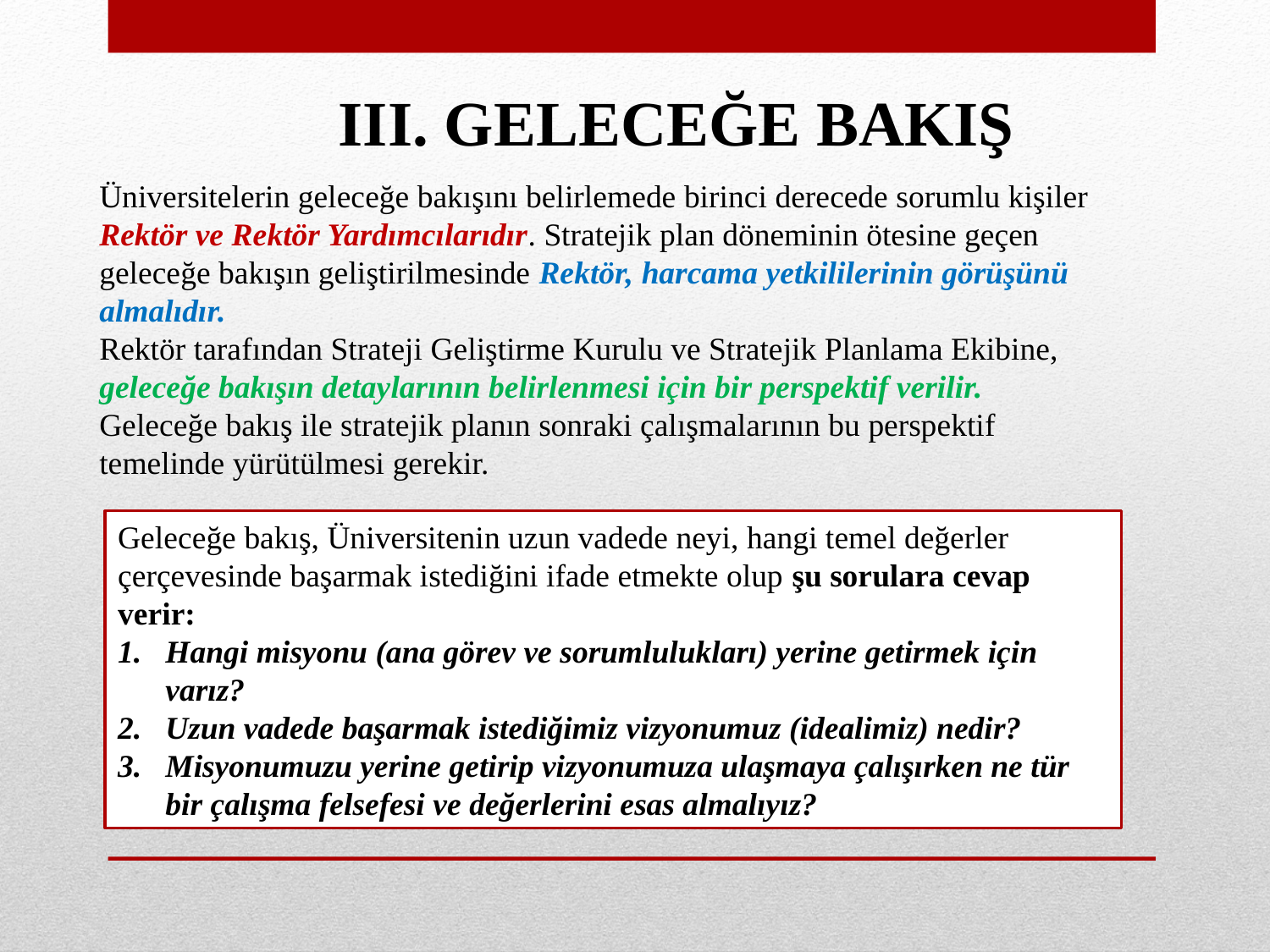

III. GELECEĞE BAKIŞ
Üniversitelerin geleceğe bakışını belirlemede birinci derecede sorumlu kişiler Rektör ve Rektör Yardımcılarıdır. Stratejik plan döneminin ötesine geçen geleceğe bakışın geliştirilmesinde Rektör, harcama yetkililerinin görüşünü almalıdır.
Rektör tarafından Strateji Geliştirme Kurulu ve Stratejik Planlama Ekibine, geleceğe bakışın detaylarının belirlenmesi için bir perspektif verilir.
Geleceğe bakış ile stratejik planın sonraki çalışmalarının bu perspektif temelinde yürütülmesi gerekir.

Geleceğe bakış, Üniversitenin uzun vadede neyi, hangi temel değerler çerçevesinde başarmak istediğini ifade etmekte olup şu sorulara cevap verir:
Hangi misyonu (ana görev ve sorumlulukları) yerine getirmek için varız?
Uzun vadede başarmak istediğimiz vizyonumuz (idealimiz) nedir?
Misyonumuzu yerine getirip vizyonumuza ulaşmaya çalışırken ne tür bir çalışma felsefesi ve değerlerini esas almalıyız?